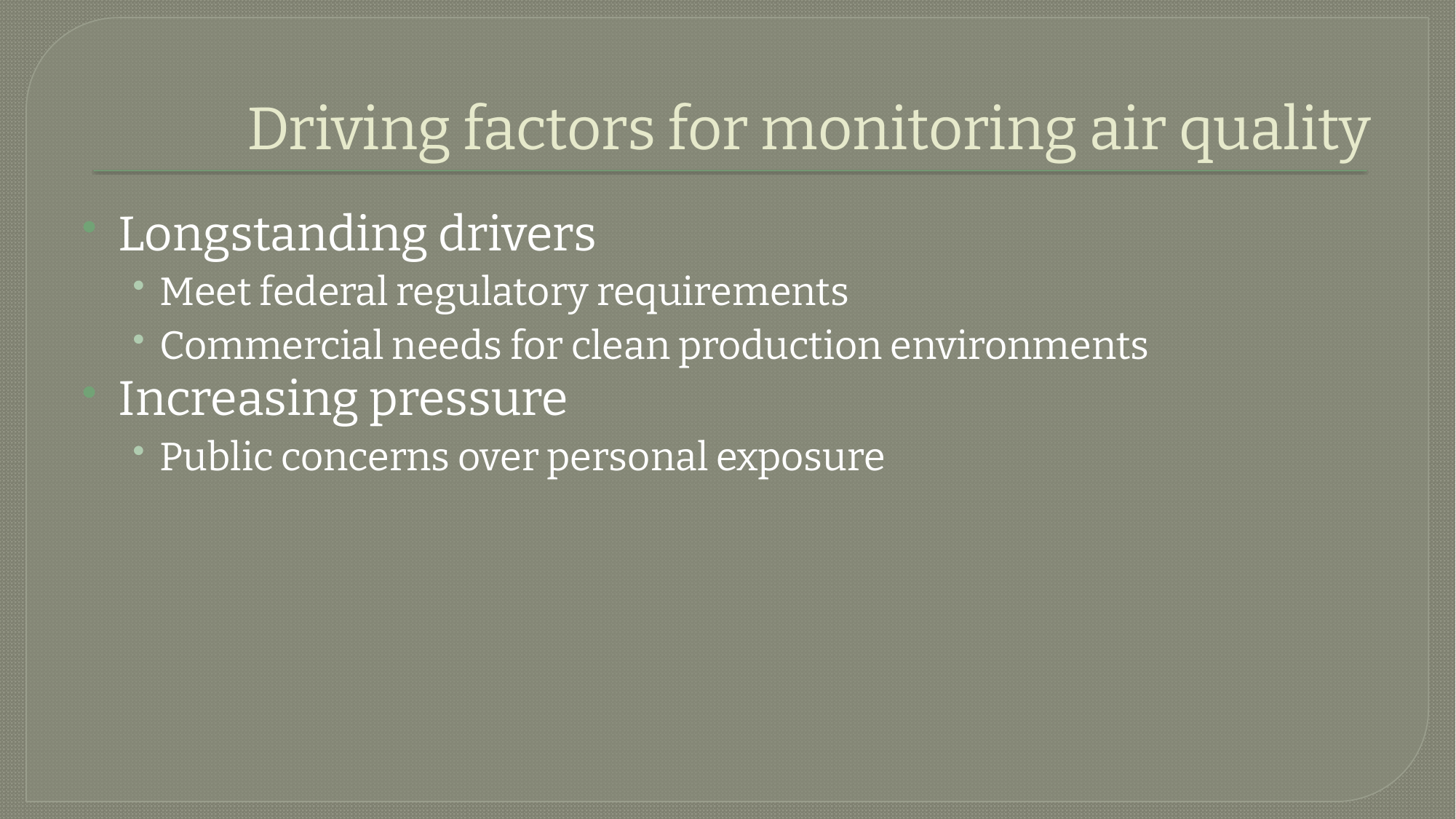

# Driving factors for monitoring air quality
Longstanding drivers
Meet federal regulatory requirements
Commercial needs for clean production environments
Increasing pressure
Public concerns over personal exposure